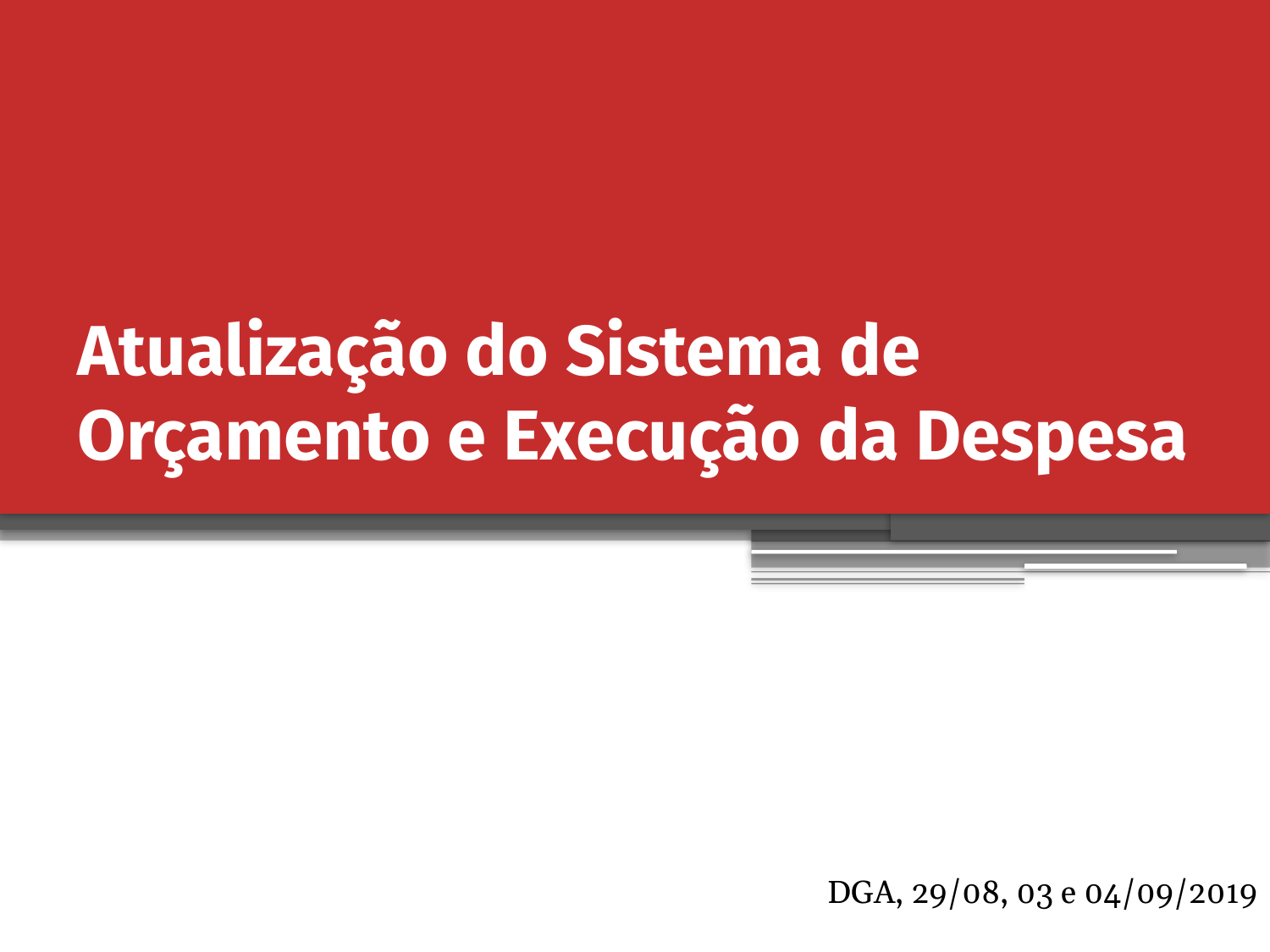

# Atualização do Sistema de Orçamento e Execução da Despesa
DGA, 29/08, 03 e 04/09/2019